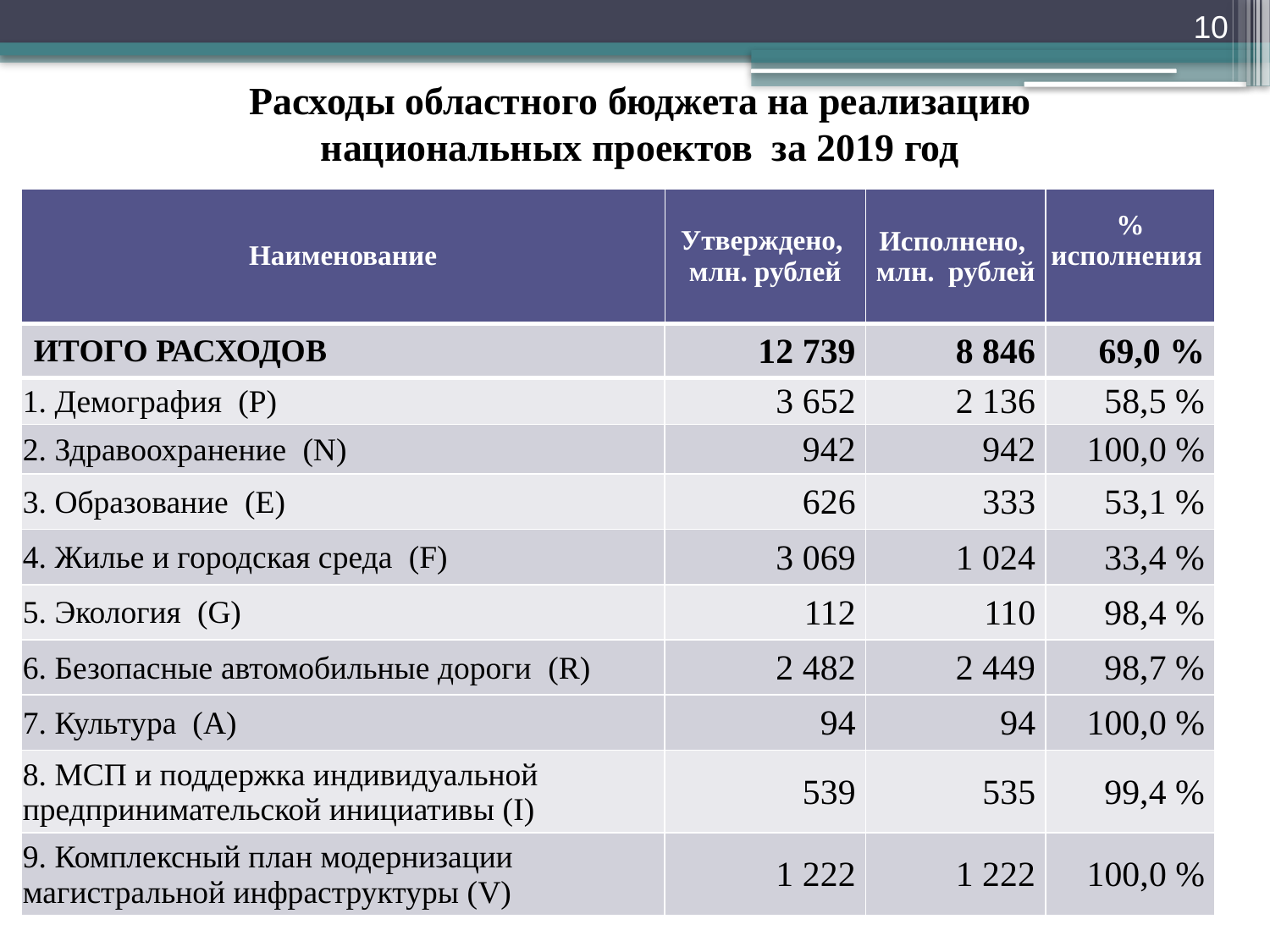

10
Расходы областного бюджета на реализацию
национальных проектов  за 2019 год
| Наименование | Утверждено, млн. рублей | Исполнено, млн. рублей | % исполнения |
| --- | --- | --- | --- |
| ИТОГО РАСХОДОВ | 12 739 | 8 846 | 69,0 % |
| 1. Демография (P) | 3 652 | 2 136 | 58,5 % |
| 2. Здравоохранение (N) | 942 | 942 | 100,0 % |
| 3. Образование (E) | 626 | 333 | 53,1 % |
| 4. Жилье и городская среда (F) | 3 069 | 1 024 | 33,4 % |
| 5. Экология (G) | 112 | 110 | 98,4 % |
| 6. Безопасные автомобильные дороги (R) | 2 482 | 2 449 | 98,7 % |
| 7. Культура (A) | 94 | 94 | 100,0 % |
| 8. МСП и поддержка индивидуальной предпринимательской инициативы (I) | 539 | 535 | 99,4 % |
| 9. Комплексный план модернизации магистральной инфраструктуры (V) | 1 222 | 1 222 | 100,0 % |